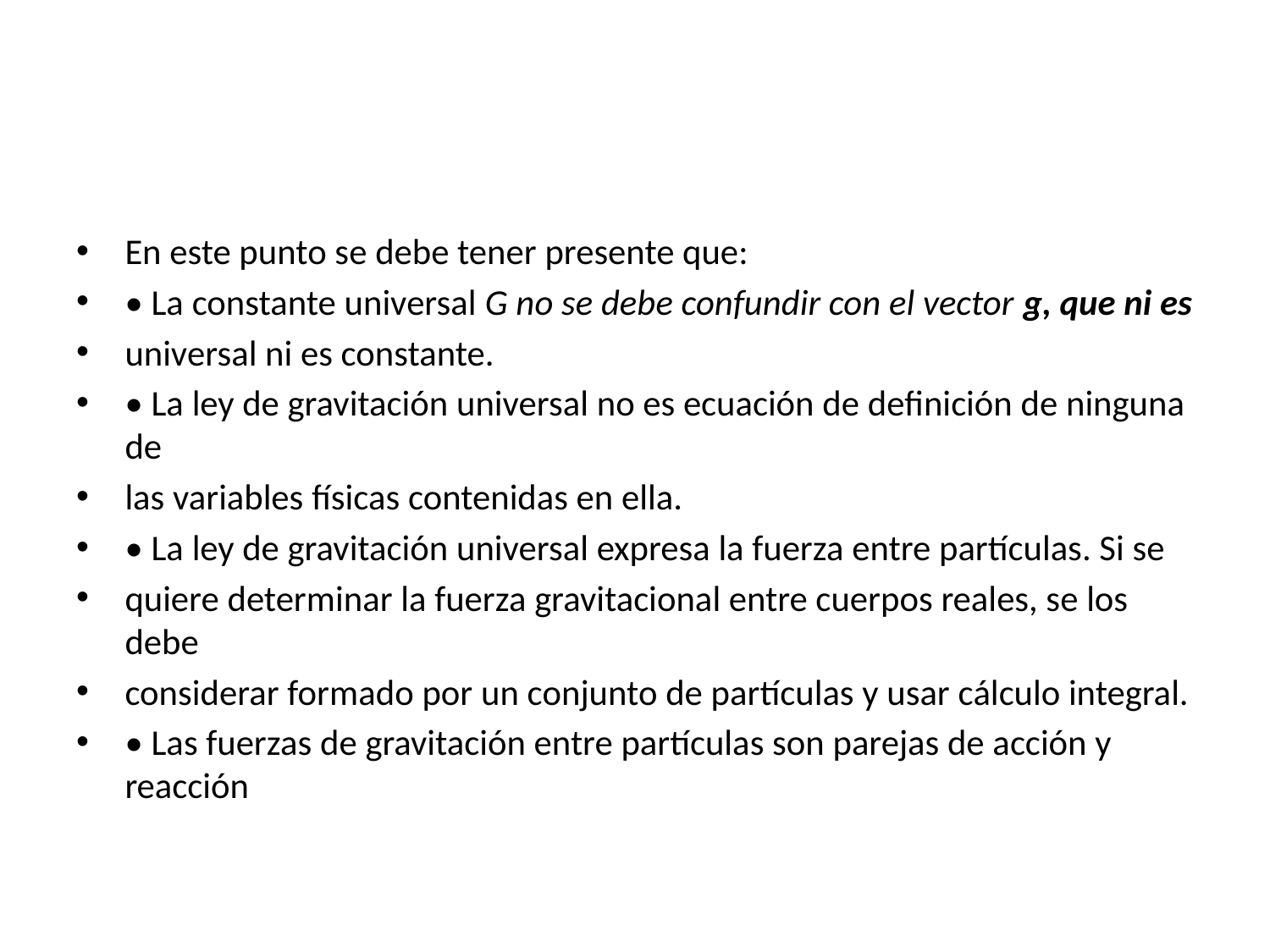

#
En este punto se debe tener presente que:
• La constante universal G no se debe confundir con el vector g, que ni es
universal ni es constante.
• La ley de gravitación universal no es ecuación de definición de ninguna de
las variables físicas contenidas en ella.
• La ley de gravitación universal expresa la fuerza entre partículas. Si se
quiere determinar la fuerza gravitacional entre cuerpos reales, se los debe
considerar formado por un conjunto de partículas y usar cálculo integral.
• Las fuerzas de gravitación entre partículas son parejas de acción y reacción